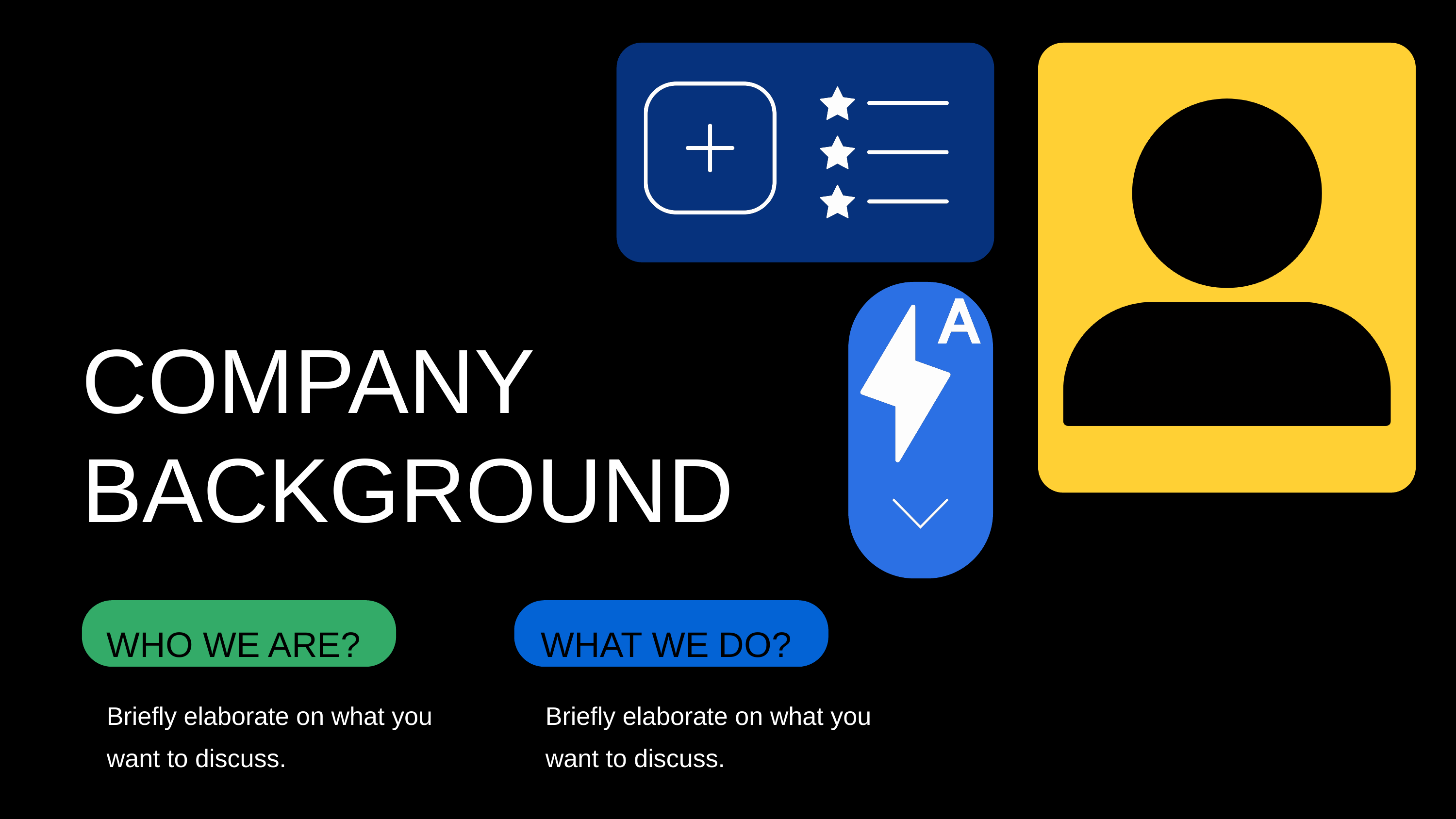

COMPANY BACKGROUND

WHO WE ARE?
WHAT WE DO?
Briefly elaborate on what you want to discuss.
Briefly elaborate on what you want to discuss.